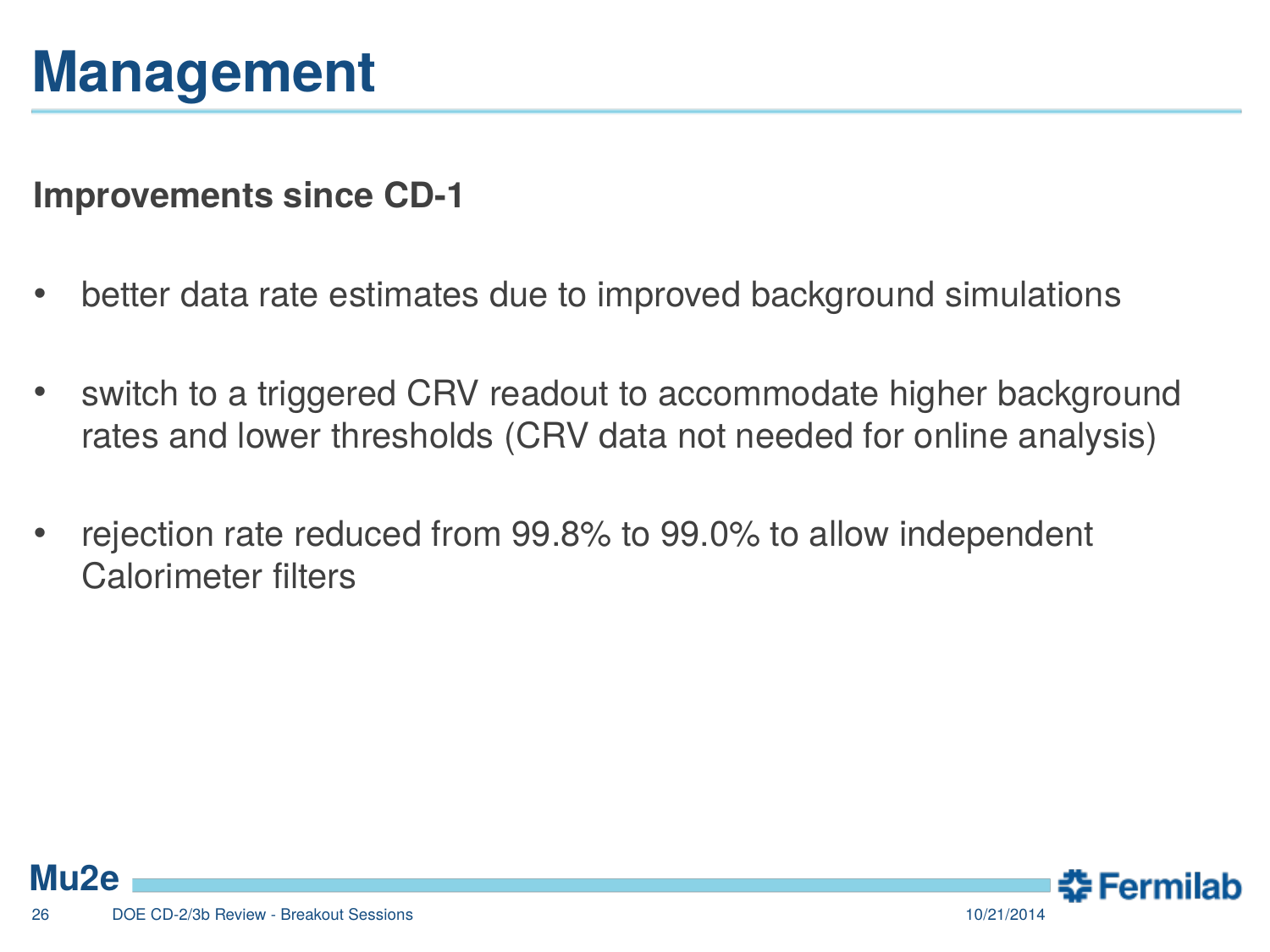

# Management

Improvements since CD-1

better data rate estimates due to improved background simulations

switch to a triggered CRV readout to accommodate higher background rates and lower thresholds (CRV data not needed for online analysis)

rejection rate reduced from 99.8% to 99.0% to allow independent Calorimeter filters

26
DOE CD-2/3b Review - Breakout Sessions
10/21/2014